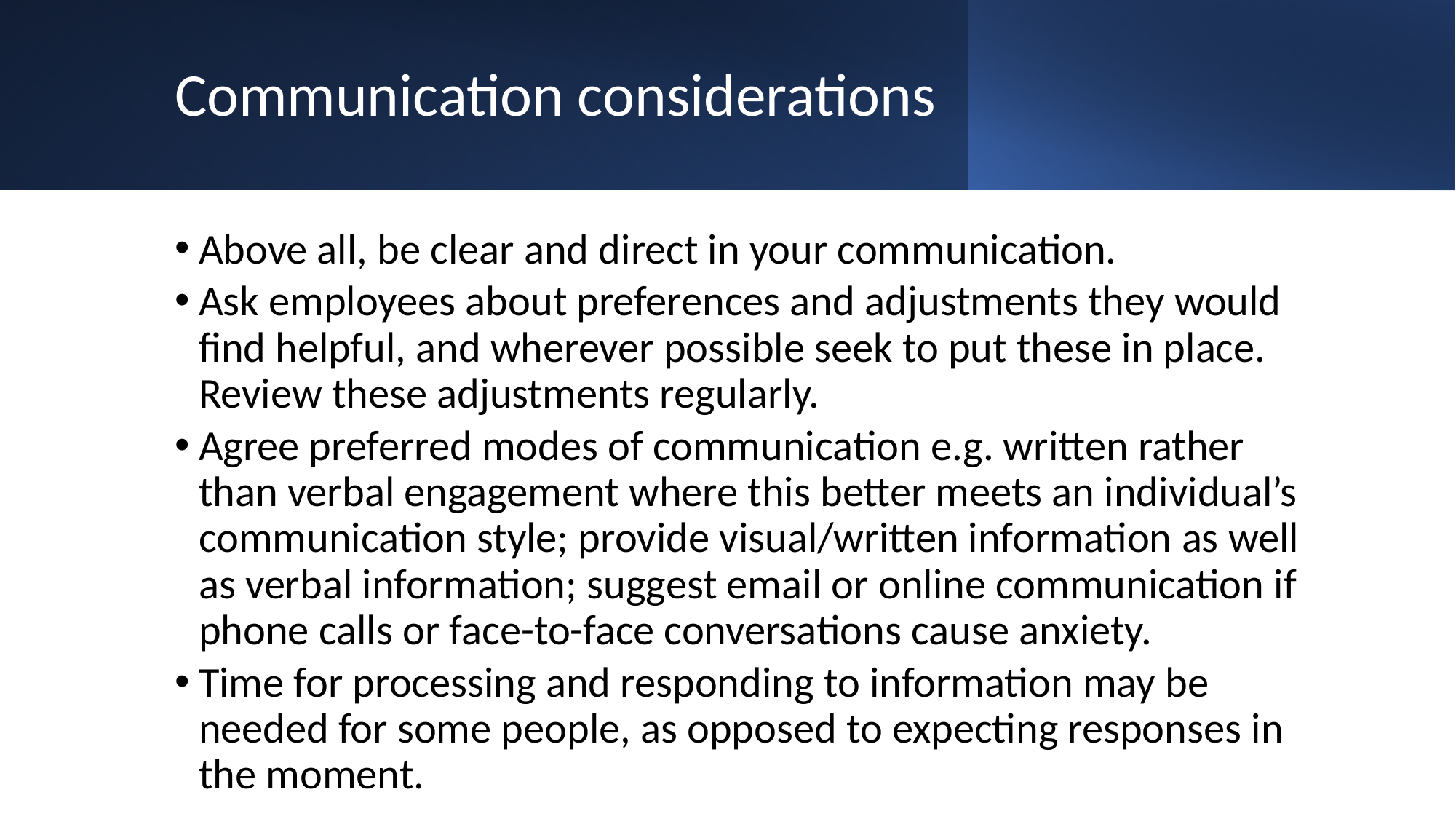

# Communication considerations
Above all, be clear and direct in your communication.
Ask employees about preferences and adjustments they would find helpful, and wherever possible seek to put these in place. Review these adjustments regularly.
Agree preferred modes of communication e.g. written rather than verbal engagement where this better meets an individual’s communication style; provide visual/written information as well as verbal information; suggest email or online communication if phone calls or face-to-face conversations cause anxiety.
Time for processing and responding to information may be needed for some people, as opposed to expecting responses in the moment.